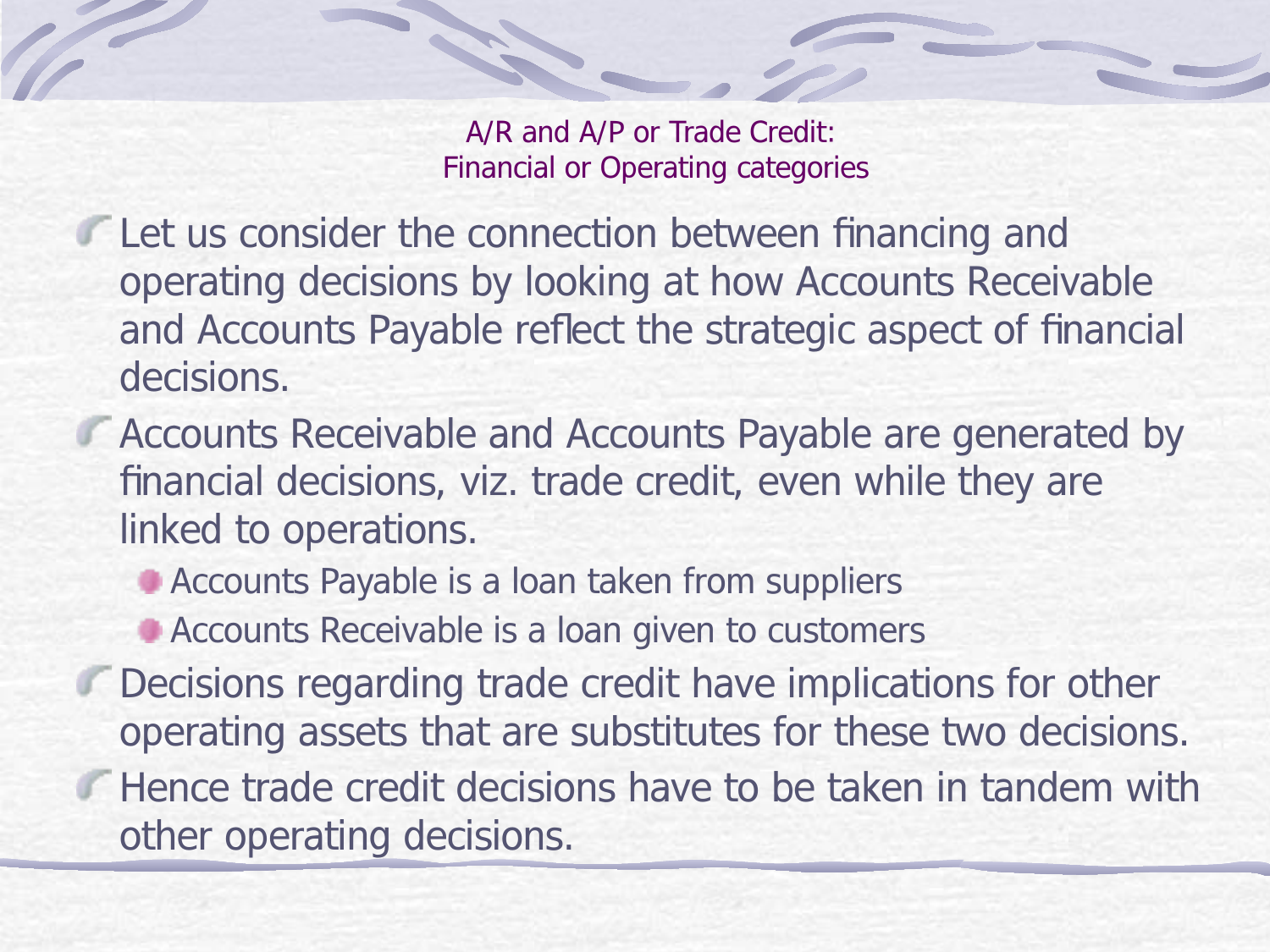

# A/R and A/P or Trade Credit: Financial or Operating categories
Let us consider the connection between financing and operating decisions by looking at how Accounts Receivable and Accounts Payable reflect the strategic aspect of financial decisions.
Accounts Receivable and Accounts Payable are generated by financial decisions, viz. trade credit, even while they are linked to operations.
Accounts Payable is a loan taken from suppliers
Accounts Receivable is a loan given to customers
Decisions regarding trade credit have implications for other operating assets that are substitutes for these two decisions.
Hence trade credit decisions have to be taken in tandem with other operating decisions.